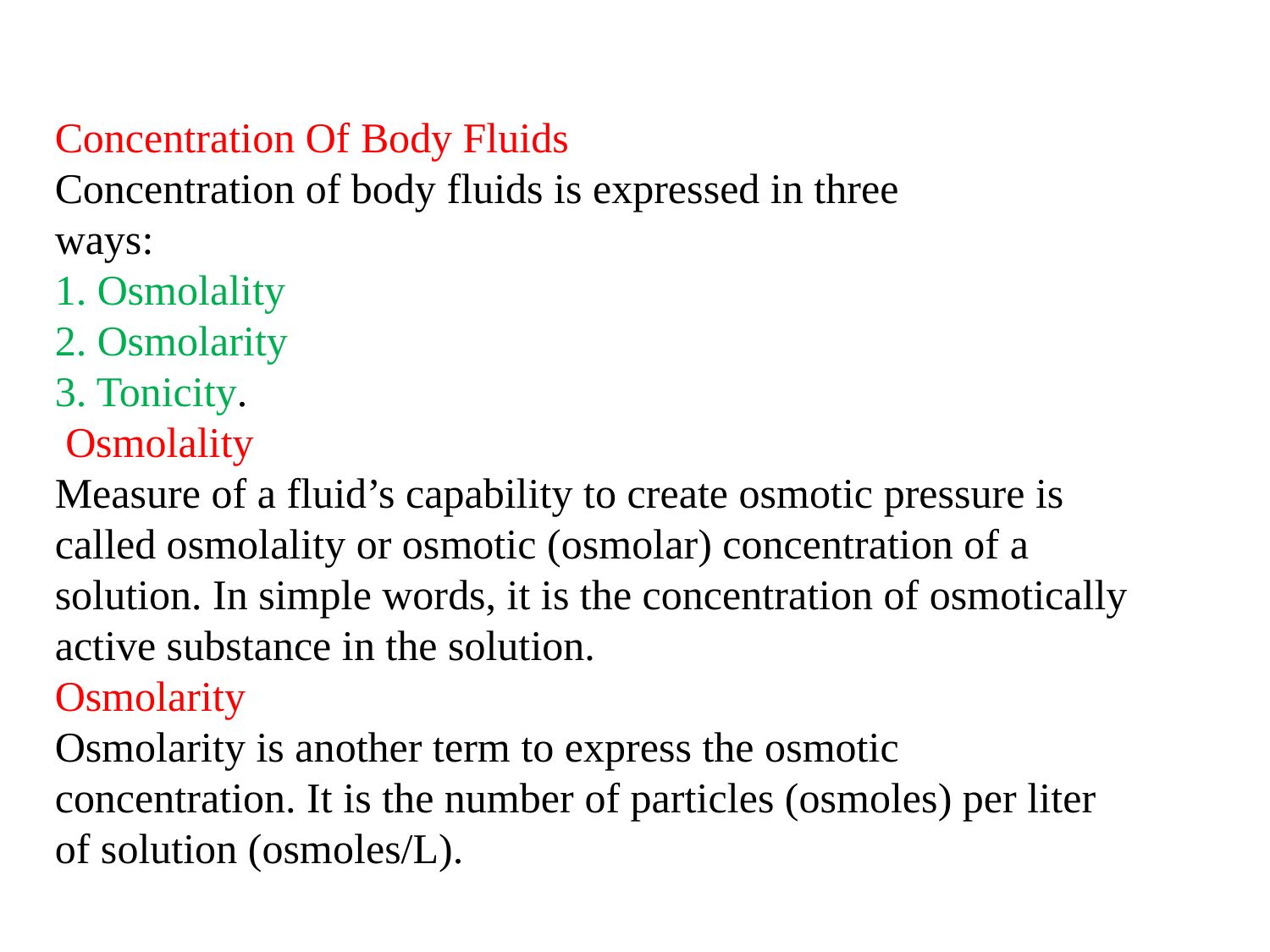

Concentration Of Body Fluids
Concentration of body fluids is expressed in three
ways:
1. Osmolality
2. Osmolarity
3. Tonicity.
 Osmolality
Measure of a fluid’s capability to create osmotic pressure is called osmolality or osmotic (osmolar) concentration of a solution. In simple words, it is the concentration of osmotically active substance in the solution.
Osmolarity
Osmolarity is another term to express the osmotic concentration. It is the number of particles (osmoles) per liter of solution (osmoles/L).